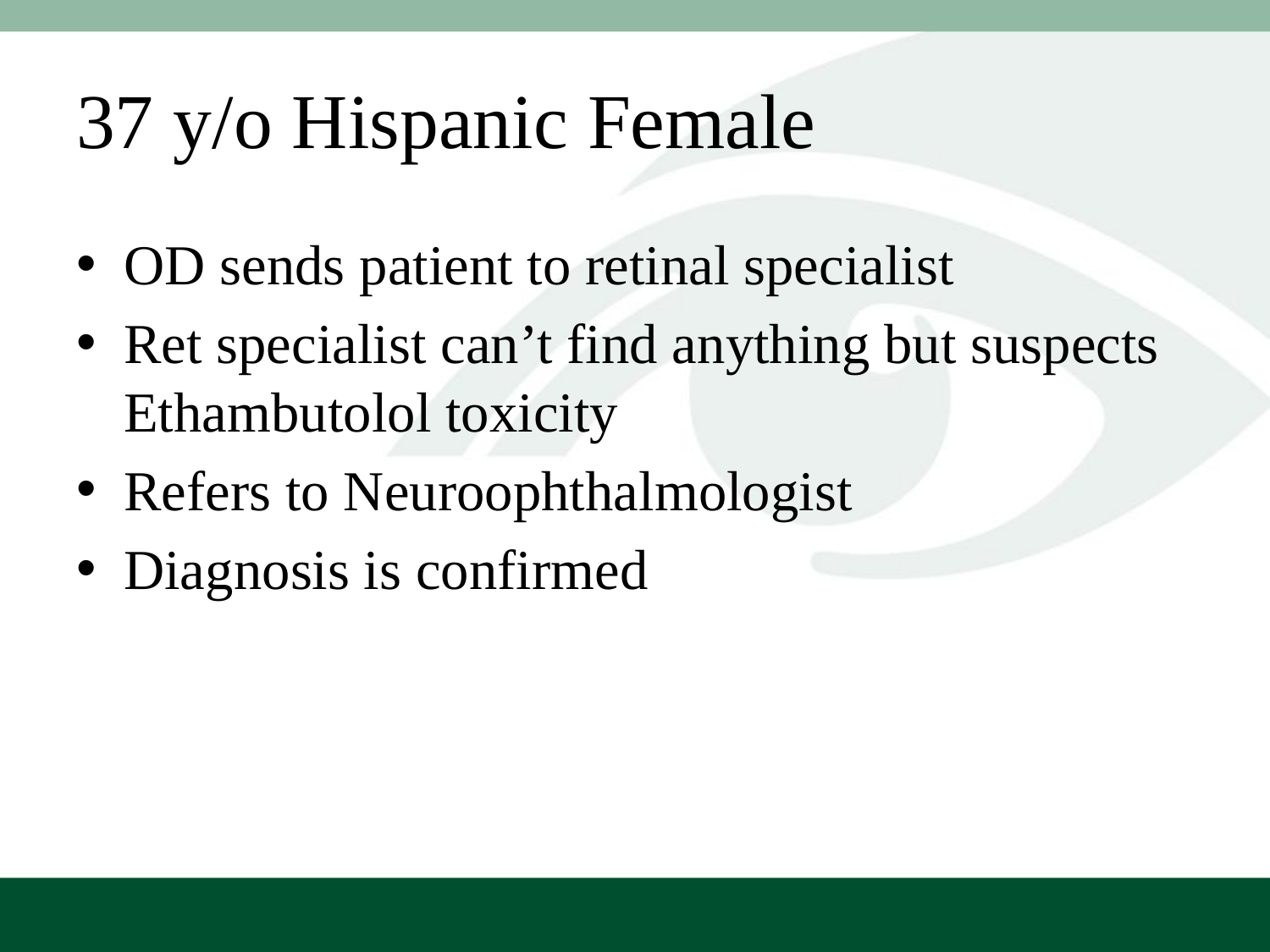

# 37 y/o Hispanic Female
OD sends patient to retinal specialist
Ret specialist can’t find anything but suspects Ethambutolol toxicity
Refers to Neuroophthalmologist
Diagnosis is confirmed